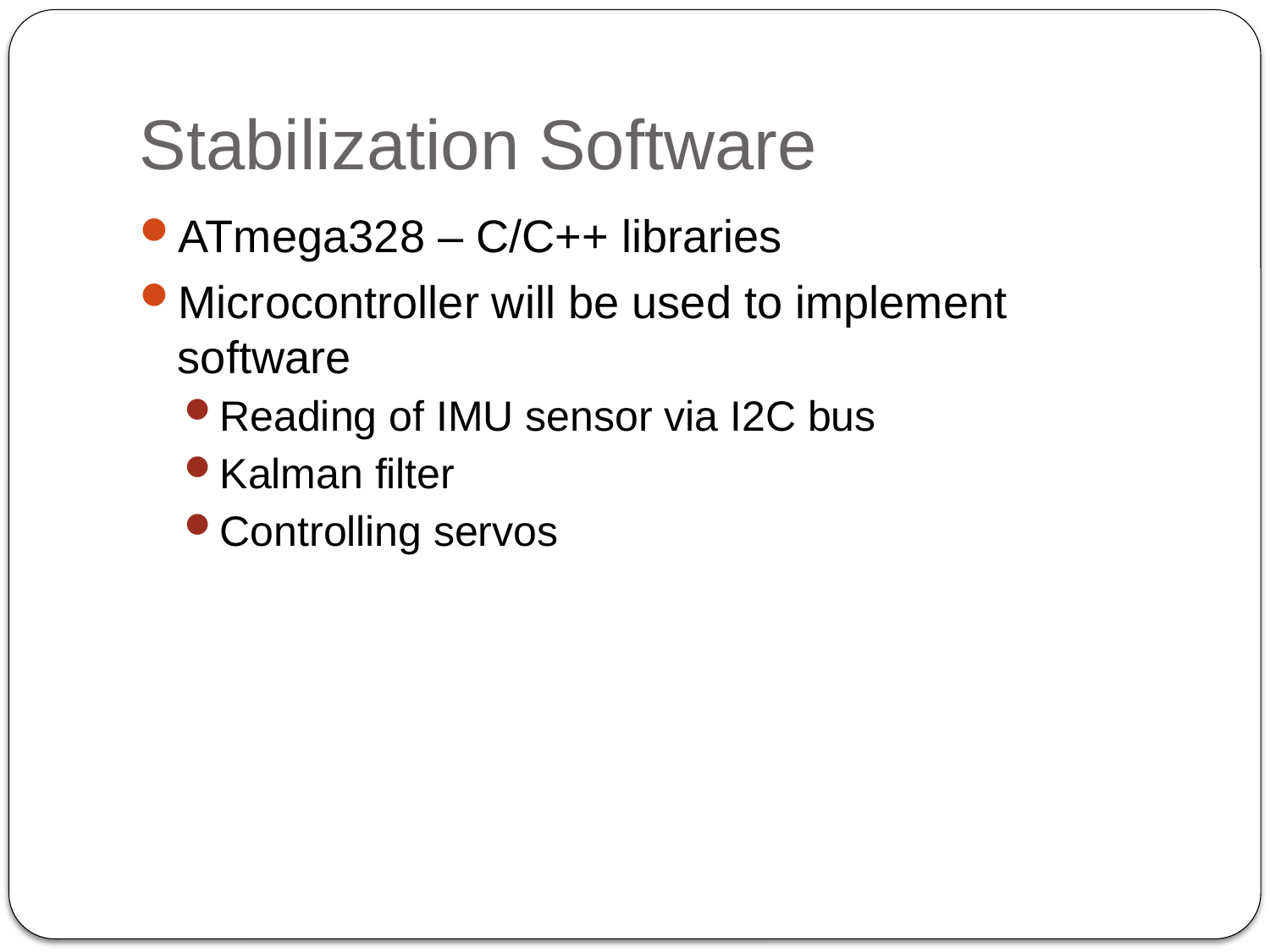

# Stabilization Software
ATmega328 – C/C++ libraries
Microcontroller will be used to implement software
Reading of IMU sensor via I2C bus
Kalman filter
Controlling servos